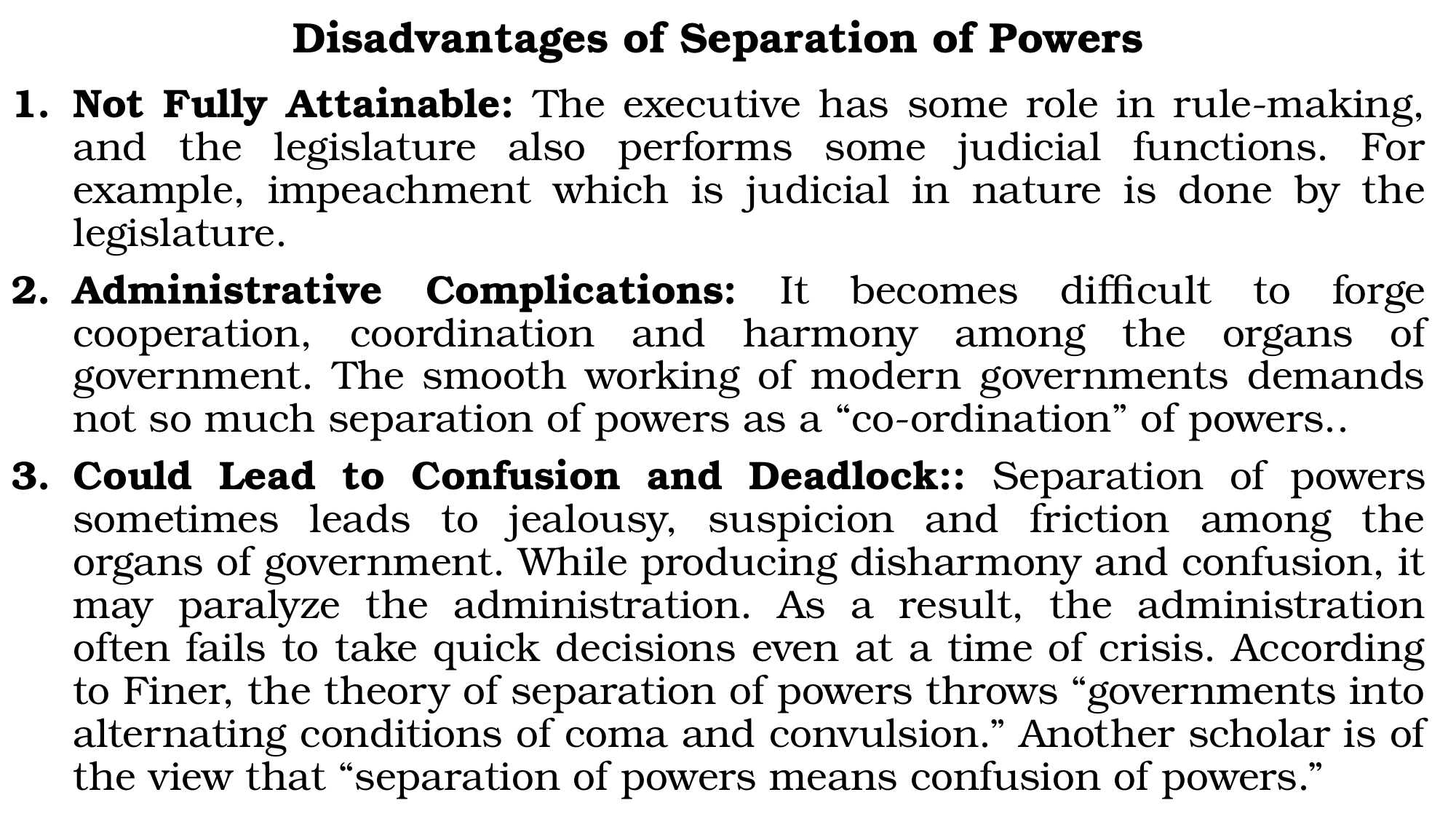

# Disadvantages of Separation of Powers
Not Fully Attainable: The executive has some role in rule-making, and the legislature also performs some judicial functions. For example, impeachment which is judicial in nature is done by the legislature.
Administrative Complications: It becomes difficult to forge cooperation, coordination and harmony among the organs of government. The smooth working of modern governments demands not so much separation of powers as a “co-ordination” of powers..
Could Lead to Confusion and Deadlock:: Separation of powers sometimes leads to jealousy, suspicion and friction among the organs of government. While producing disharmony and confusion, it may paralyze the administration. As a result, the administration often fails to take quick decisions even at a time of crisis. According to Finer, the theory of separation of powers throws “governments into alternating conditions of coma and convulsion.” Another scholar is of the view that “separation of powers means confusion of powers.”